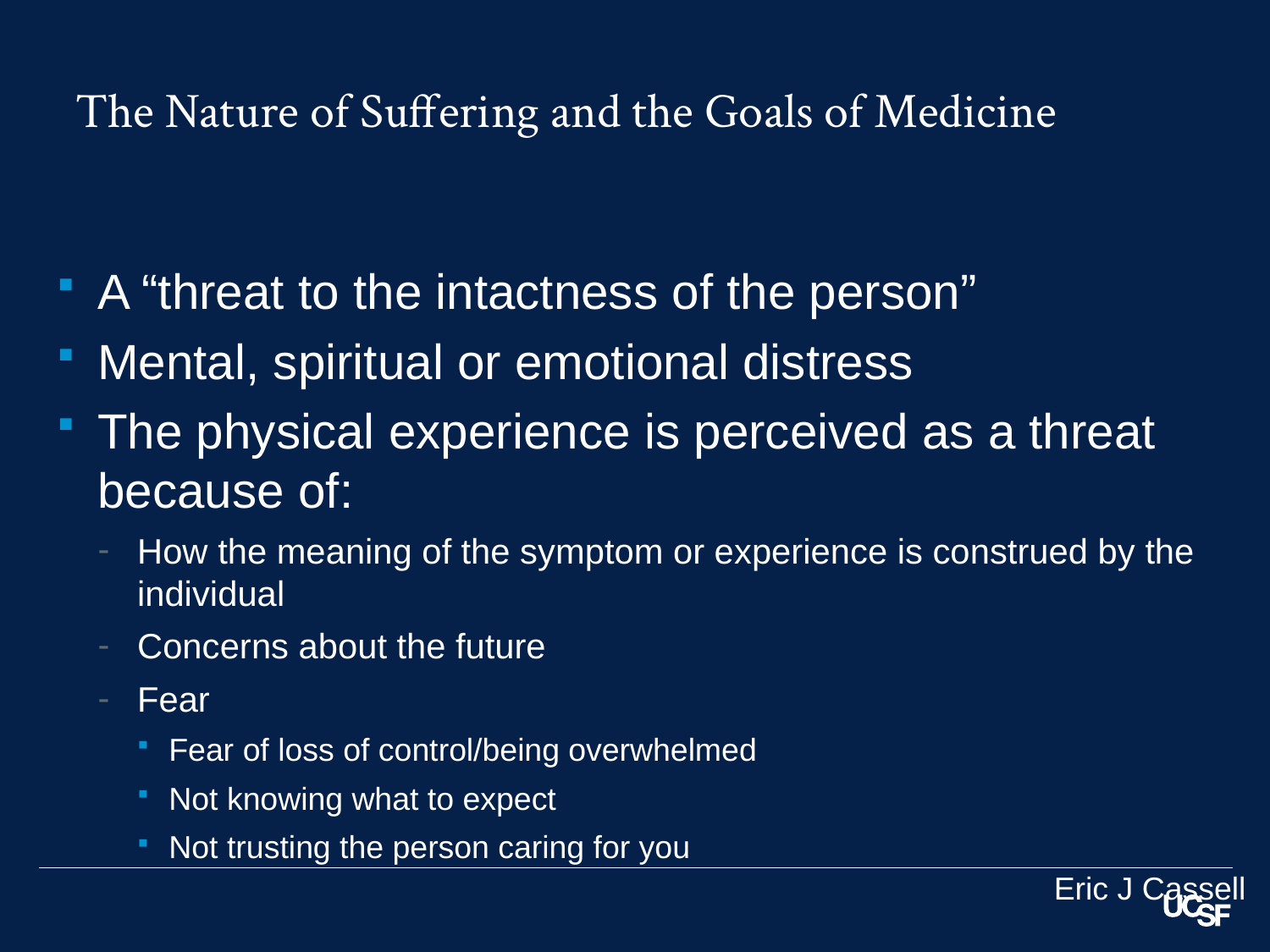

# The Nature of Suffering and the Goals of Medicine
A “threat to the intactness of the person”
Mental, spiritual or emotional distress
The physical experience is perceived as a threat because of:
How the meaning of the symptom or experience is construed by the individual
Concerns about the future
Fear
Fear of loss of control/being overwhelmed
Not knowing what to expect
Not trusting the person caring for you

Eric J Cassell